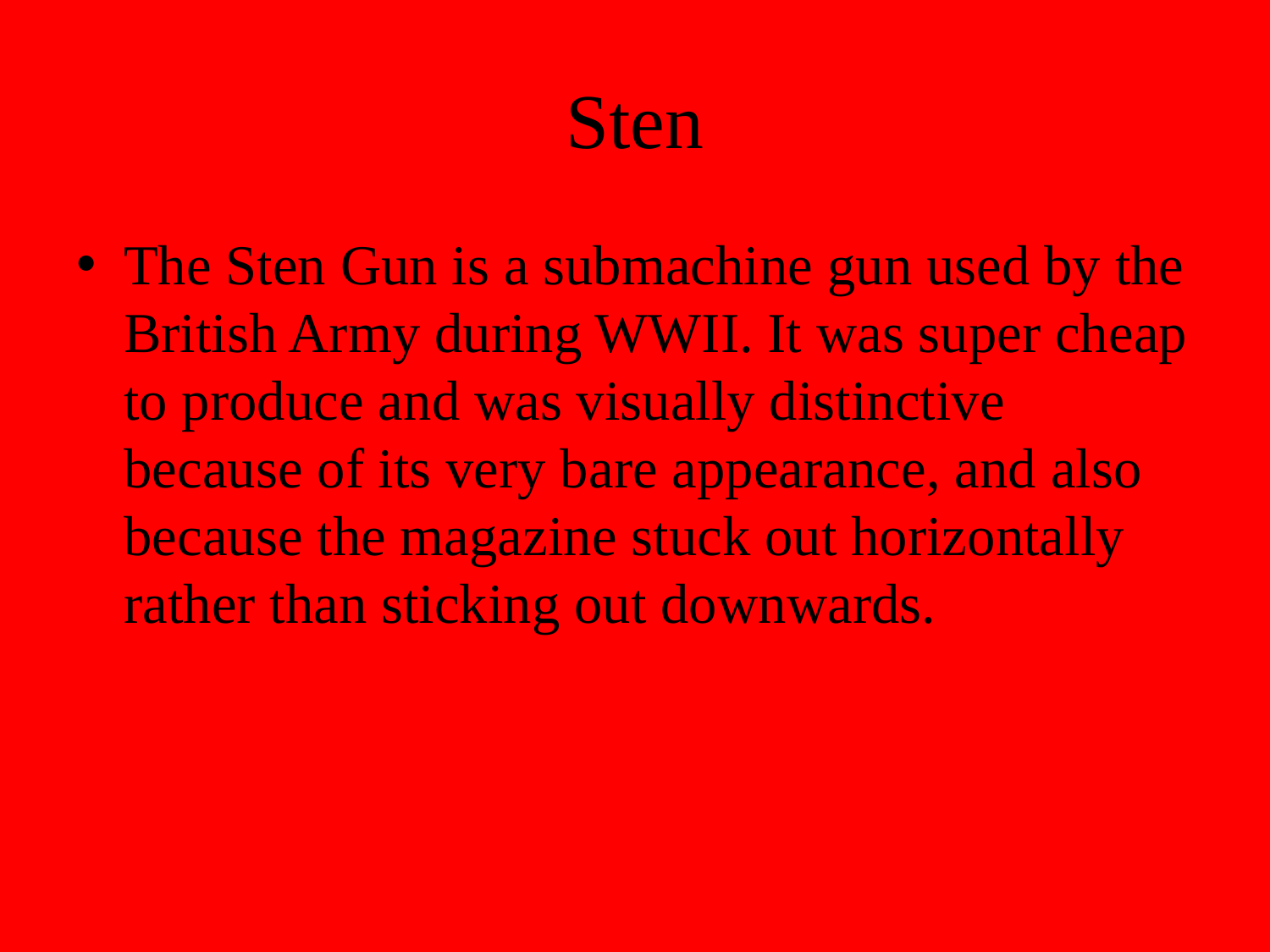

# Sten
The Sten Gun is a submachine gun used by the British Army during WWII. It was super cheap to produce and was visually distinctive because of its very bare appearance, and also because the magazine stuck out horizontally rather than sticking out downwards.